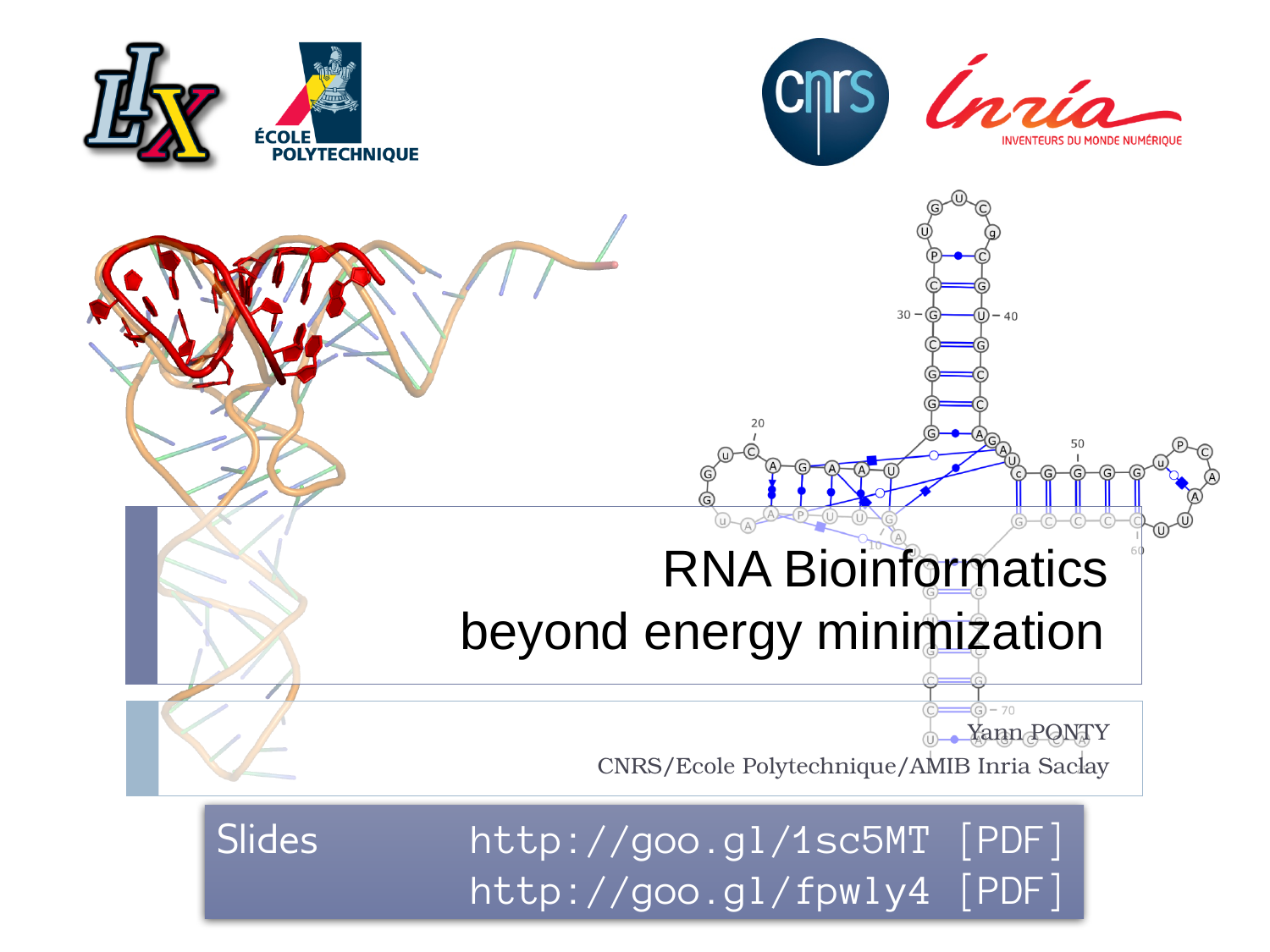

# RNA Bioinformatics beyond energy minimization
Yann PONTY
CNRS/Ecole Polytechnique/AMIB Inria Saclay
Slides		http://goo.gl/1sc5MT [PDF]
		http://goo.gl/fpwly4 [PDF]